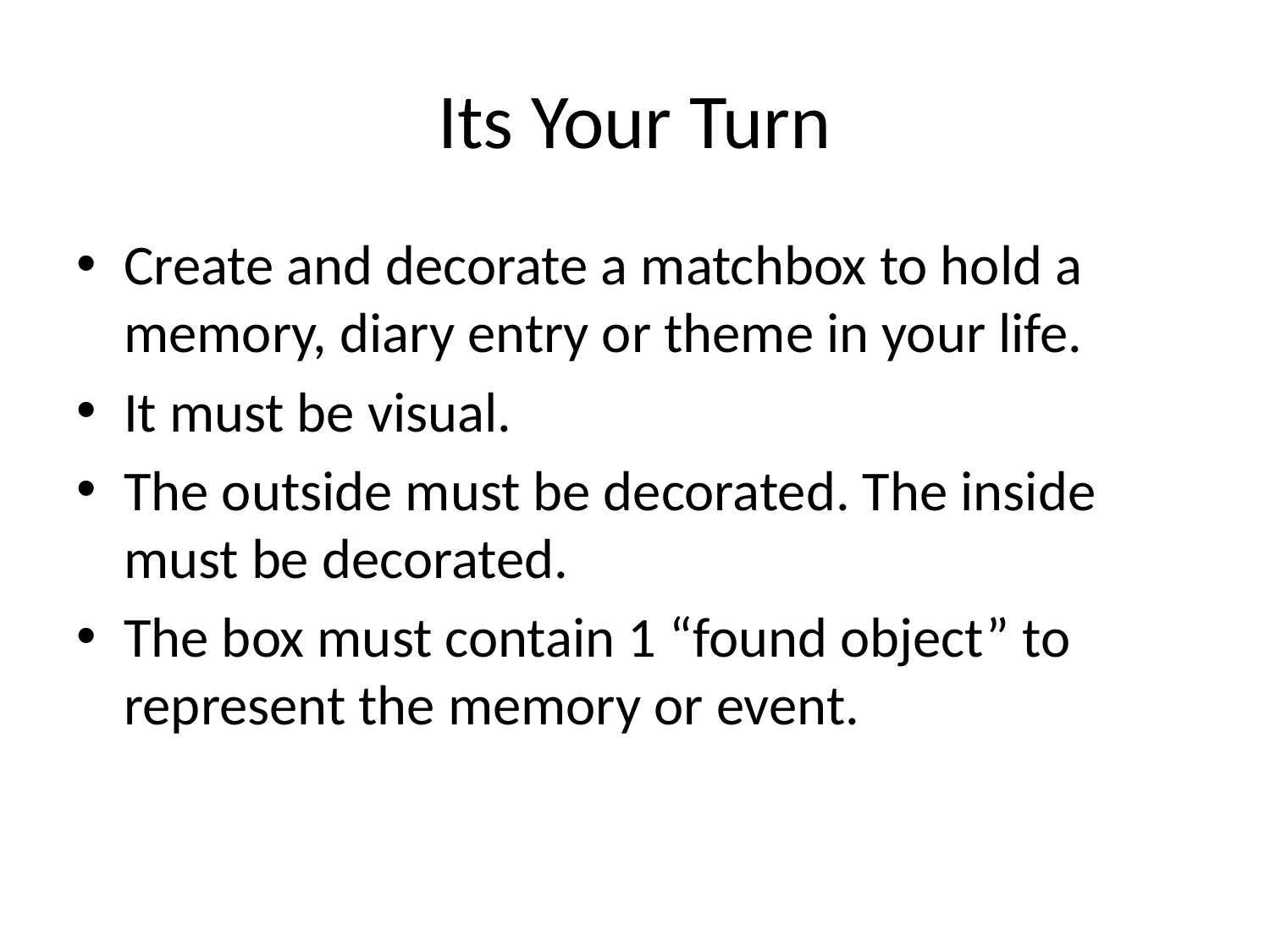

# Its Your Turn
Create and decorate a matchbox to hold a memory, diary entry or theme in your life.
It must be visual.
The outside must be decorated. The inside must be decorated.
The box must contain 1 “found object” to represent the memory or event.